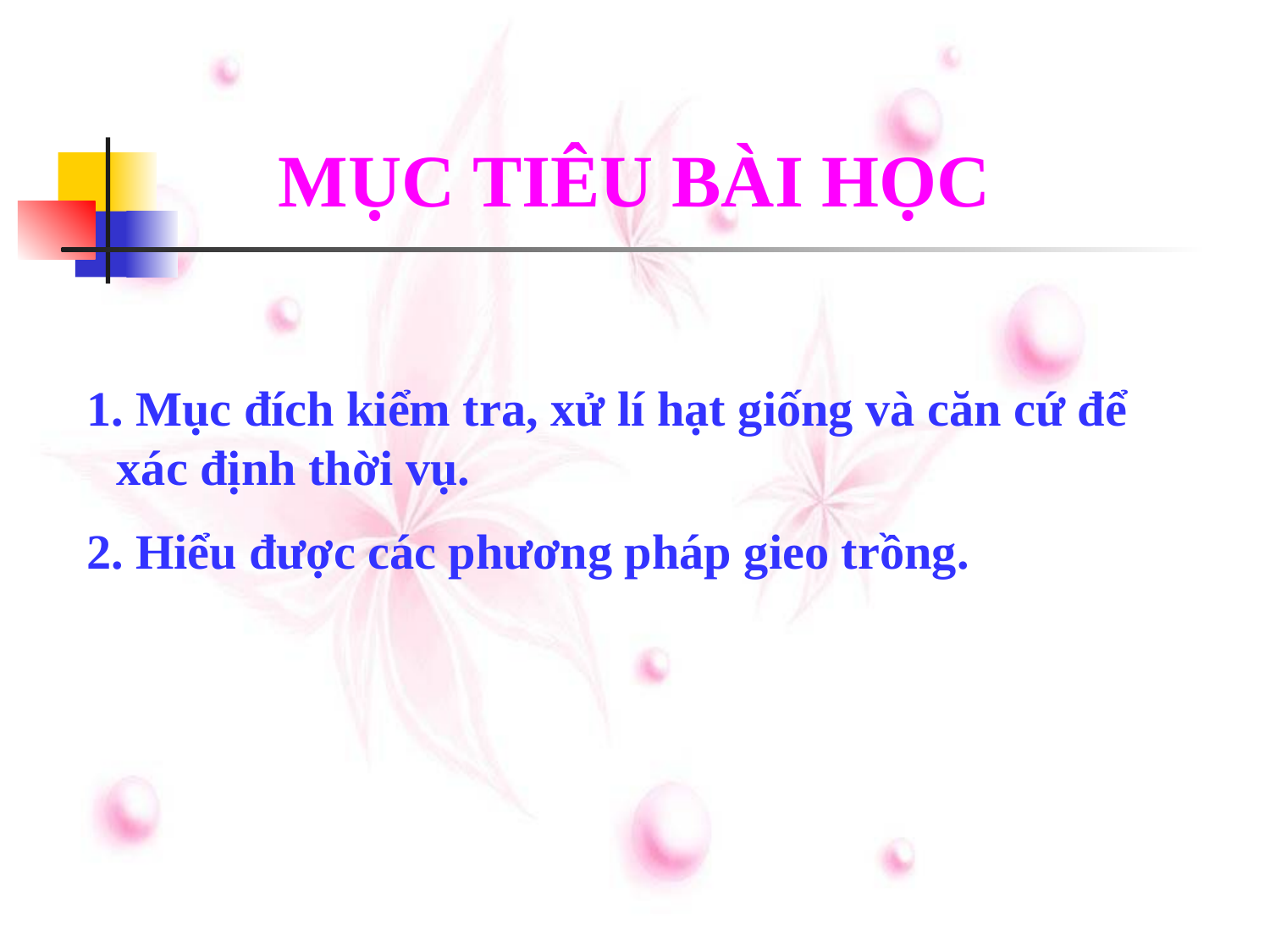

MỤC TIÊU BÀI HỌC
 Mục đích kiểm tra, xử lí hạt giống và căn cứ để xác định thời vụ.
 Hiểu được các phương pháp gieo trồng.